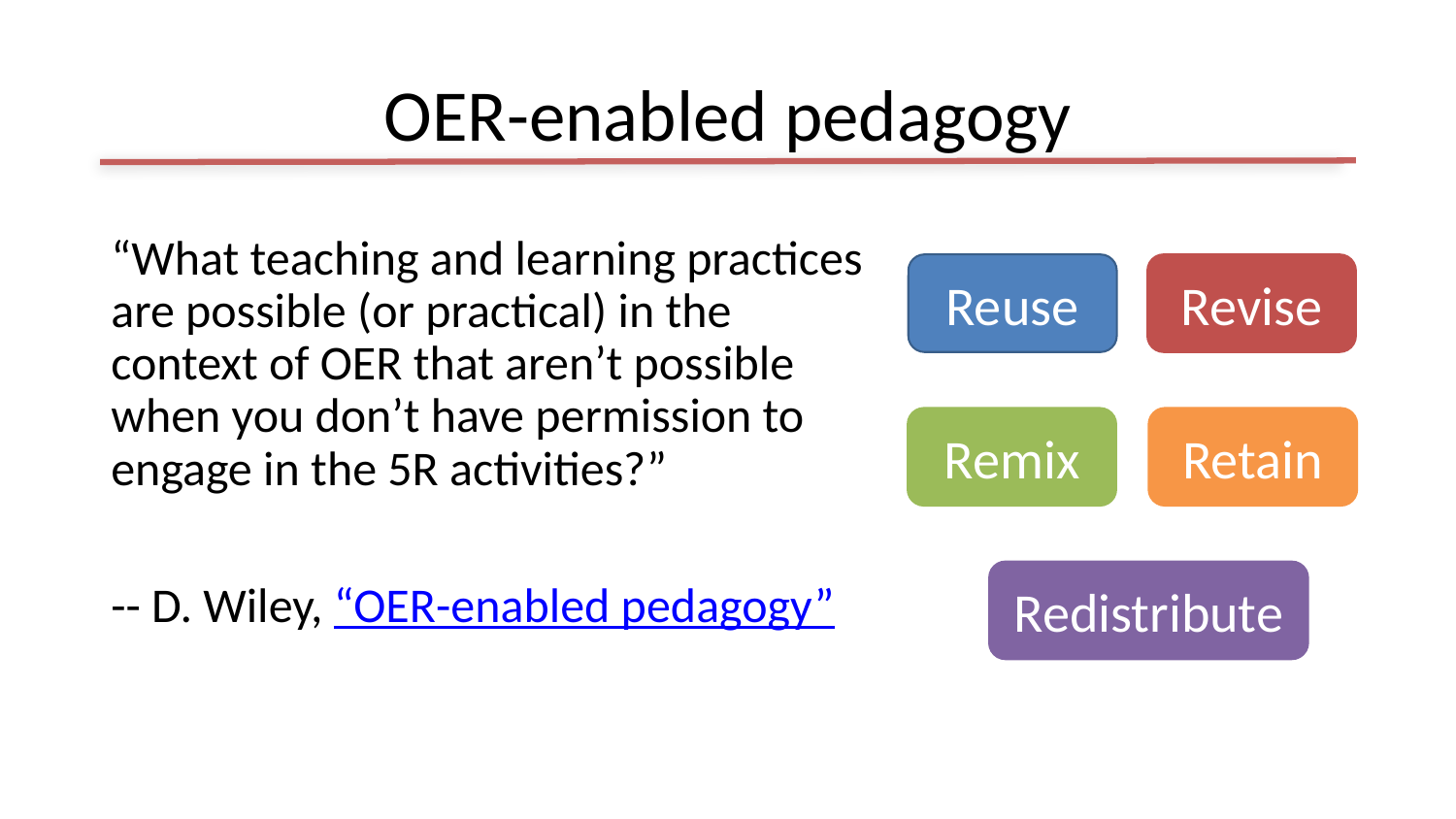

# OER-enabled pedagogy
“What teaching and learning practices are possible (or practical) in the context of OER that aren’t possible when you don’t have permission to engage in the 5R activities?”

-- D. Wiley, “OER-enabled pedagogy”
Reuse
Revise
Remix
Retain
Redistribute